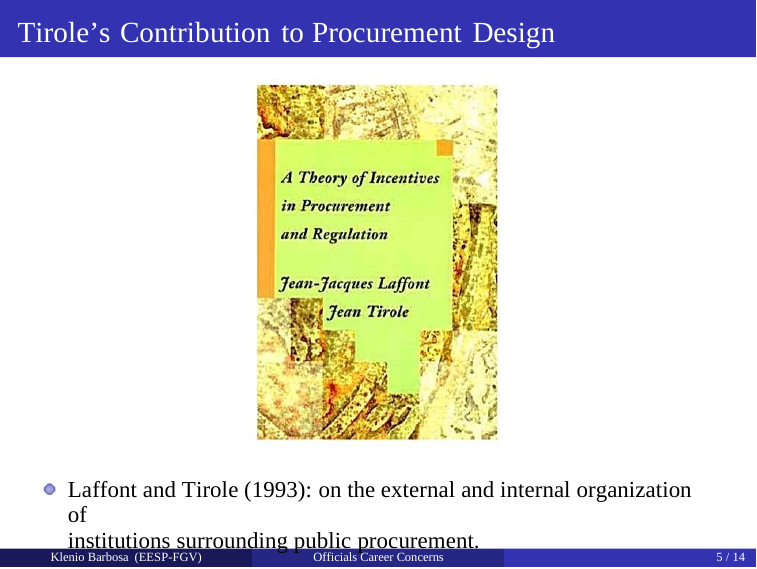

Tirole’s Contribution to Procurement Design

Laffont and Tirole (1993): on the external and internal organization of
institutions surrounding public procurement.

Klenio Barbosa (EESP-FGV)
Officials Career Concerns
5 / 14